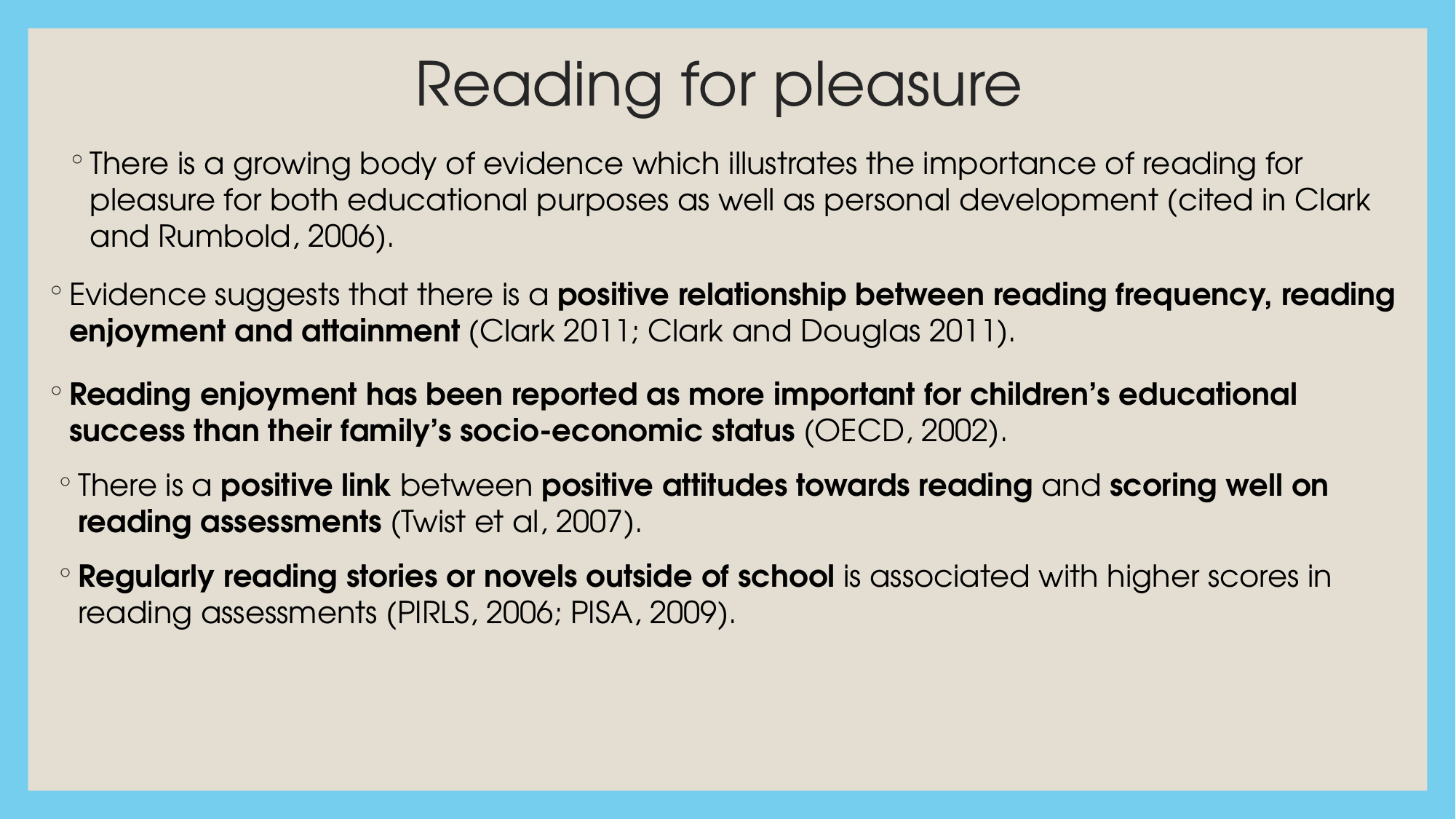

# Reading for pleasure
There is a growing body of evidence which illustrates the importance of reading for pleasure for both educational purposes as well as personal development (cited in Clark and Rumbold, 2006).
Evidence suggests that there is a positive relationship between reading frequency, reading enjoyment and attainment (Clark 2011; Clark and Douglas 2011).
Reading enjoyment has been reported as more important for children’s educational success than their family’s socio-economic status (OECD, 2002).
There is a positive link between positive attitudes towards reading and scoring well on reading assessments (Twist et al, 2007).
Regularly reading stories or novels outside of school is associated with higher scores in reading assessments (PIRLS, 2006; PISA, 2009).